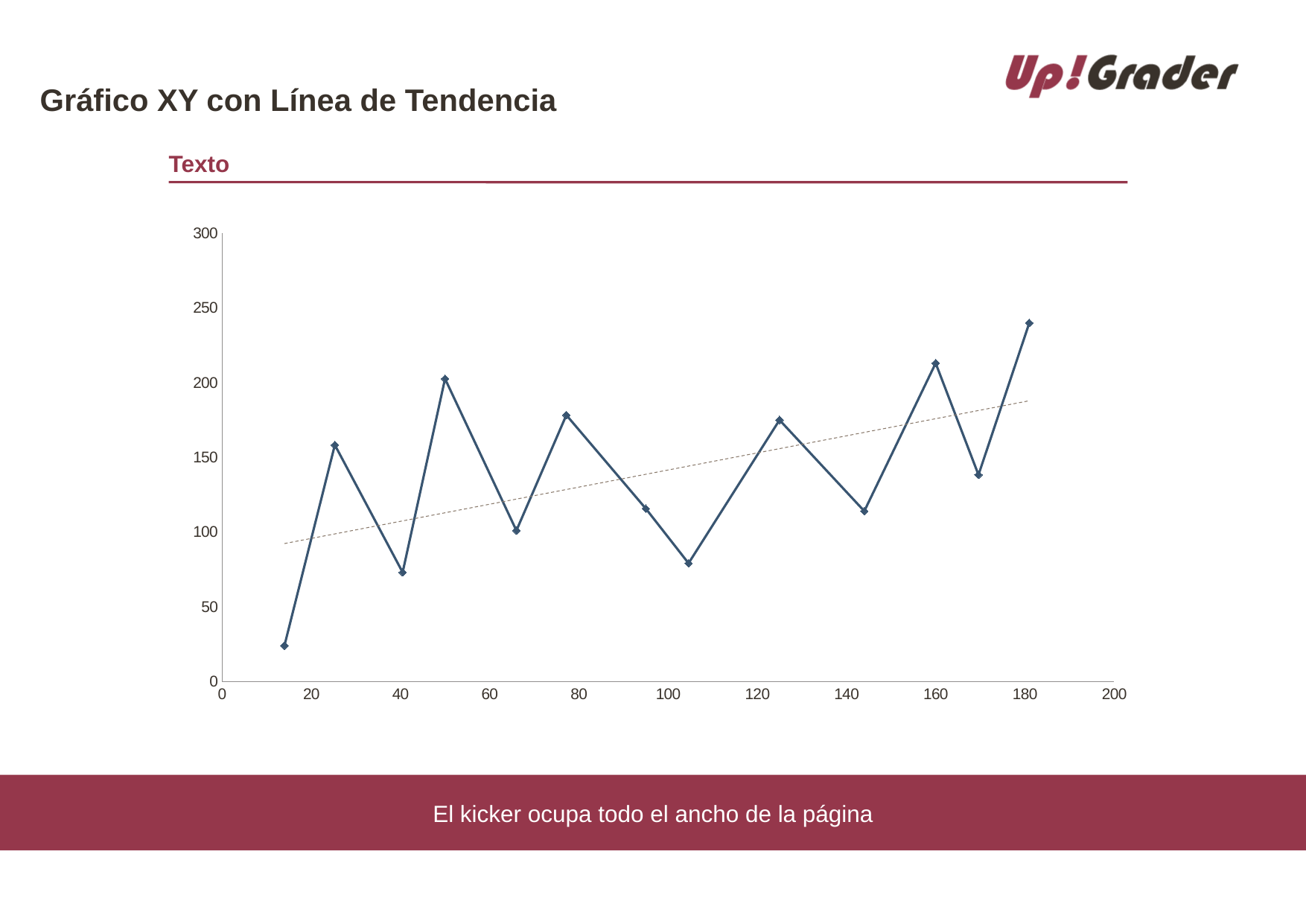

# Gráfico XY con Línea de Tendencia
Texto

### Chart

| Category | Y |
|---|---|
El kicker ocupa todo el ancho de la página